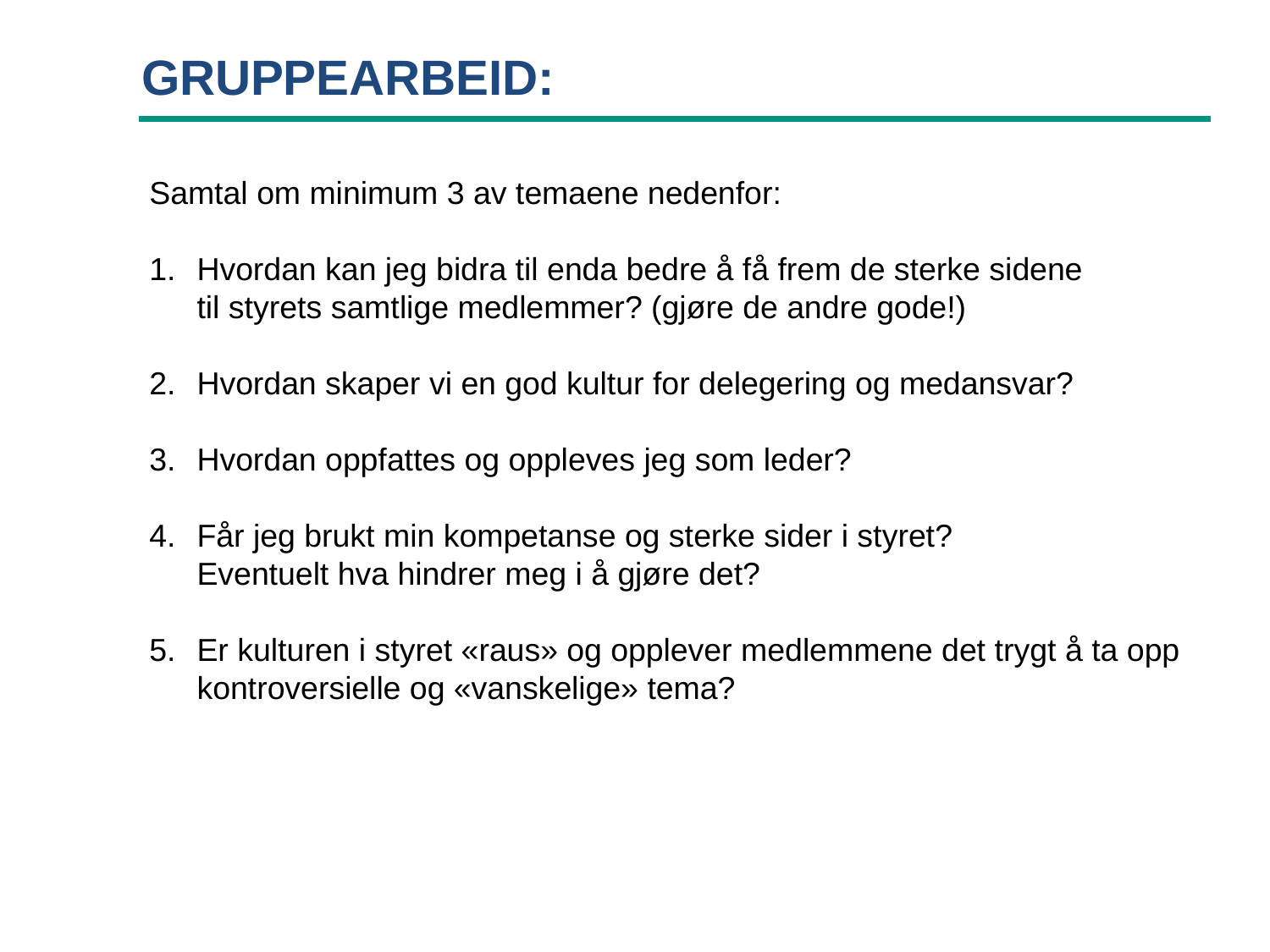

GRUPPEARBEID:
Samtal om minimum 3 av temaene nedenfor:
Hvordan kan jeg bidra til enda bedre å få frem de sterke sidene
til styrets samtlige medlemmer? (gjøre de andre gode!)
Hvordan skaper vi en god kultur for delegering og medansvar?
Hvordan oppfattes og oppleves jeg som leder?
Får jeg brukt min kompetanse og sterke sider i styret?
Eventuelt hva hindrer meg i å gjøre det?
Er kulturen i styret «raus» og opplever medlemmene det trygt å ta opp
kontroversielle og «vanskelige» tema?